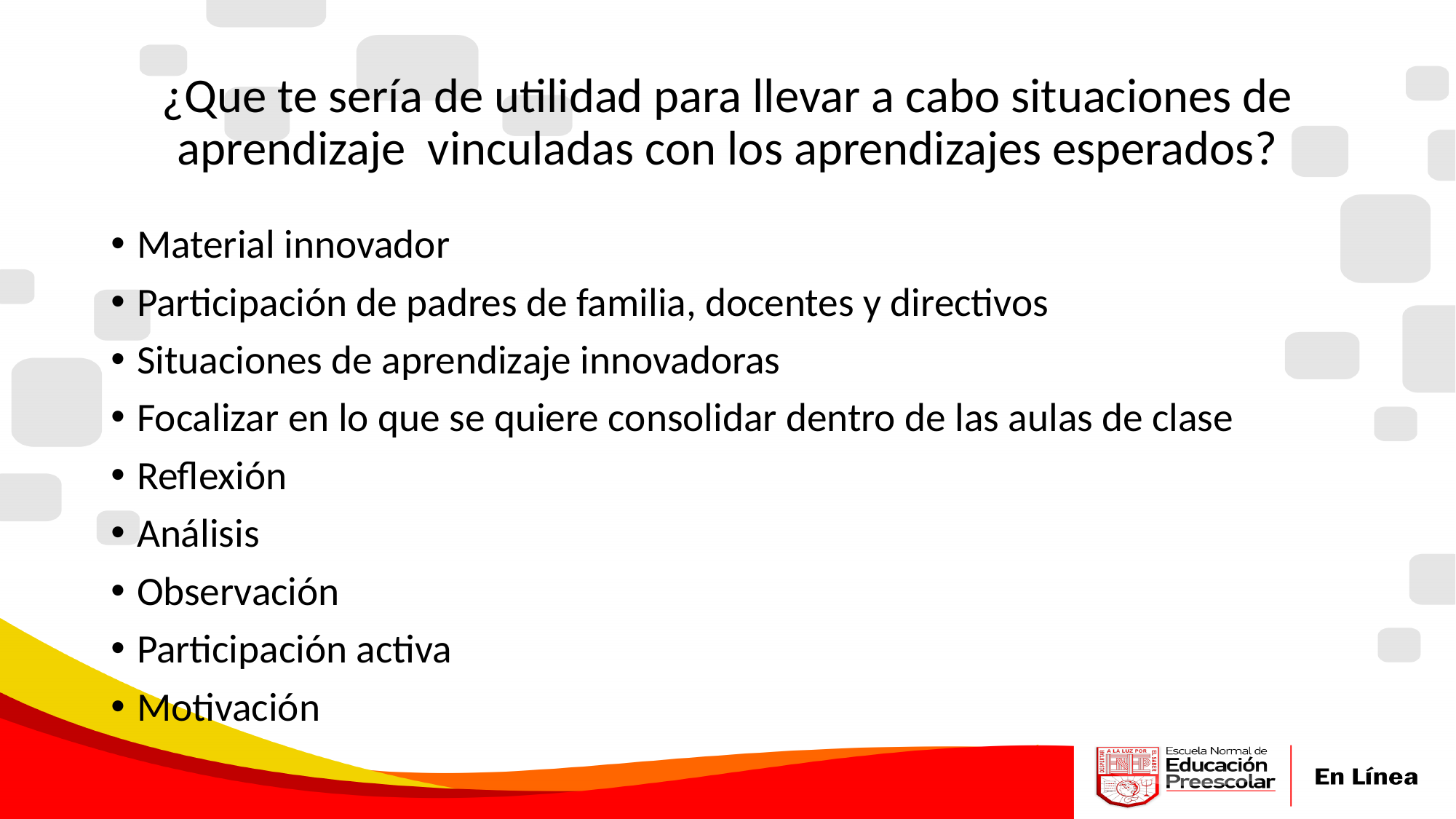

# ¿Que te sería de utilidad para llevar a cabo situaciones de aprendizaje  vinculadas con los aprendizajes esperados?
Material innovador
Participación de padres de familia, docentes y directivos
Situaciones de aprendizaje innovadoras
Focalizar en lo que se quiere consolidar dentro de las aulas de clase
Reflexión
Análisis
Observación
Participación activa
Motivación